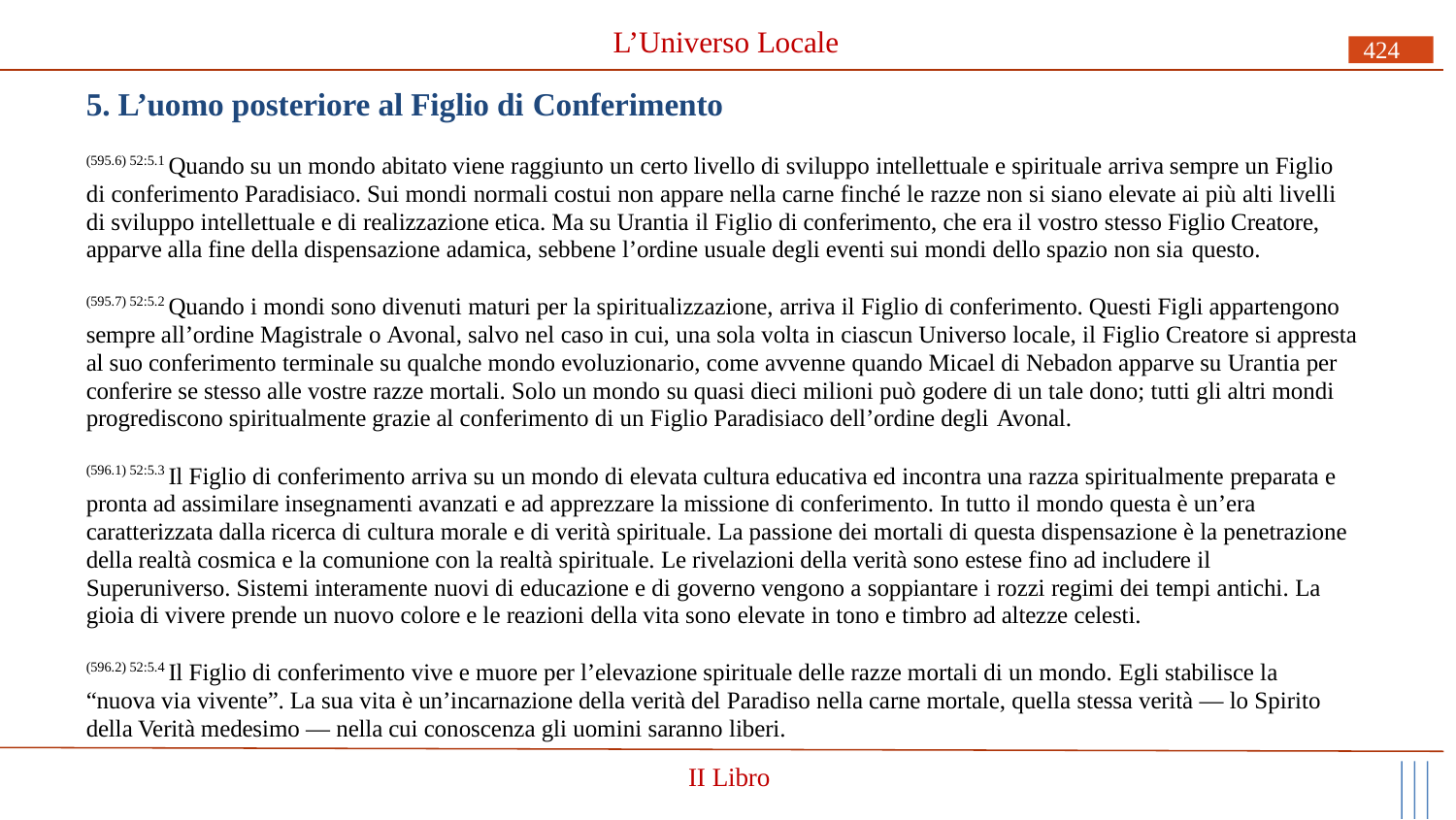

# L’Universo Locale
424

5. L’uomo posteriore al Figlio di Conferimento
(595.6) 52:5.1 Quando su un mondo abitato viene raggiunto un certo livello di sviluppo intellettuale e spirituale arriva sempre un Figlio  di conferimento Paradisiaco. Sui mondi normali costui non appare nella carne finché le razze non si siano elevate ai più alti livelli  di sviluppo intellettuale e di realizzazione etica. Ma su Urantia il Figlio di conferimento, che era il vostro stesso Figlio Creatore,  apparve alla fine della dispensazione adamica, sebbene l’ordine usuale degli eventi sui mondi dello spazio non sia questo.

(595.7) 52:5.2 Quando i mondi sono divenuti maturi per la spiritualizzazione, arriva il Figlio di conferimento. Questi Figli appartengono  sempre all’ordine Magistrale o Avonal, salvo nel caso in cui, una sola volta in ciascun Universo locale, il Figlio Creatore si appresta  al suo conferimento terminale su qualche mondo evoluzionario, come avvenne quando Micael di Nebadon apparve su Urantia per  conferire se stesso alle vostre razze mortali. Solo un mondo su quasi dieci milioni può godere di un tale dono; tutti gli altri mondi  progrediscono spiritualmente grazie al conferimento di un Figlio Paradisiaco dell’ordine degli Avonal.

(596.1) 52:5.3 Il Figlio di conferimento arriva su un mondo di elevata cultura educativa ed incontra una razza spiritualmente preparata e  pronta ad assimilare insegnamenti avanzati e ad apprezzare la missione di conferimento. In tutto il mondo questa è un’era  caratterizzata dalla ricerca di cultura morale e di verità spirituale. La passione dei mortali di questa dispensazione è la penetrazione  della realtà cosmica e la comunione con la realtà spirituale. Le rivelazioni della verità sono estese fino ad includere il  Superuniverso. Sistemi interamente nuovi di educazione e di governo vengono a soppiantare i rozzi regimi dei tempi antichi. La  gioia di vivere prende un nuovo colore e le reazioni della vita sono elevate in tono e timbro ad altezze celesti.

(596.2) 52:5.4 Il Figlio di conferimento vive e muore per l’elevazione spirituale delle razze mortali di un mondo. Egli stabilisce la  “nuova via vivente”. La sua vita è un’incarnazione della verità del Paradiso nella carne mortale, quella stessa verità — lo Spirito  della Verità medesimo — nella cui conoscenza gli uomini saranno liberi.

II Libro